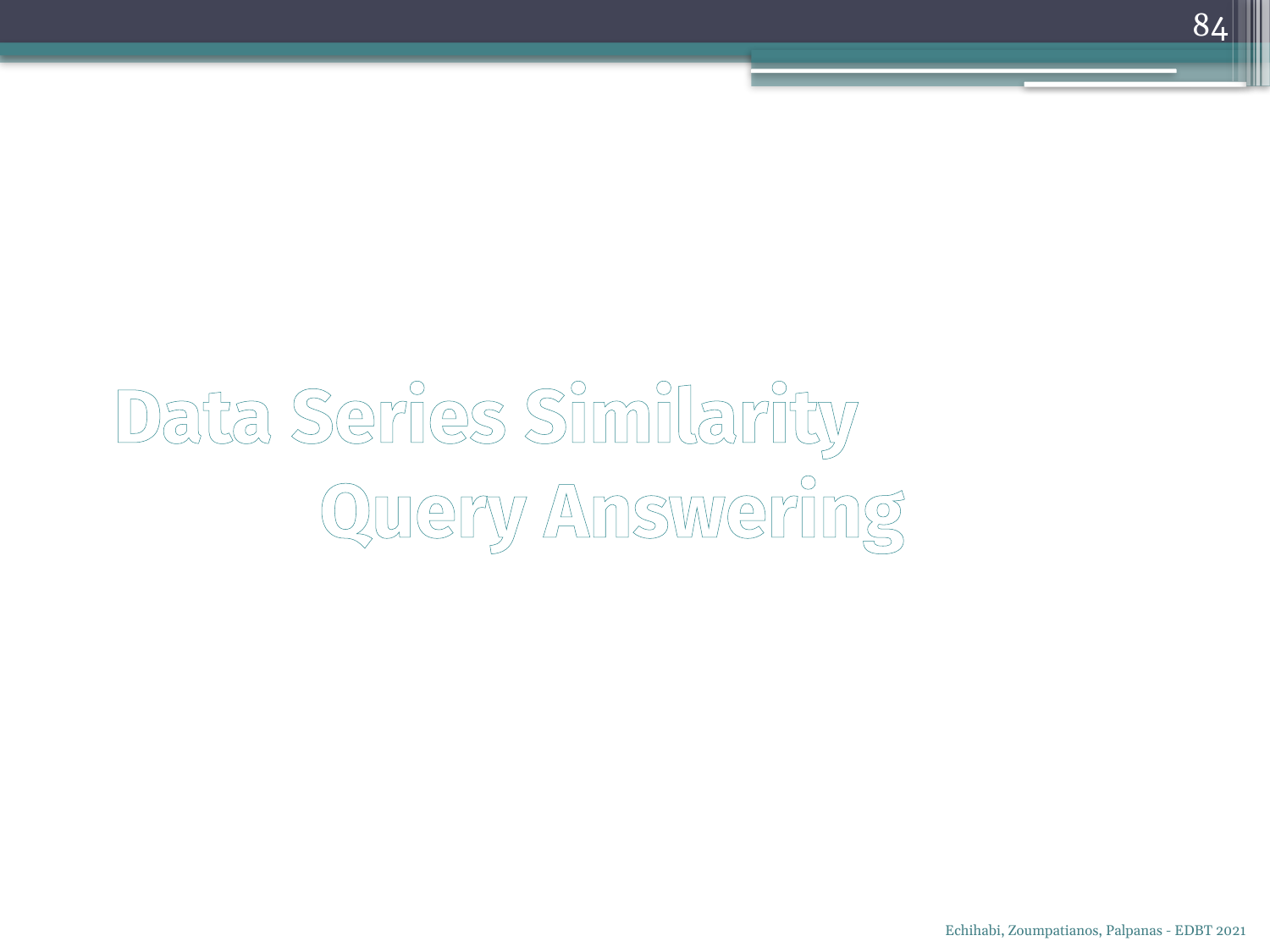

84
# Data Series Similarity
Query Answering
Echihabi, Zoumpatianos, Palpanas - EDBT 2021